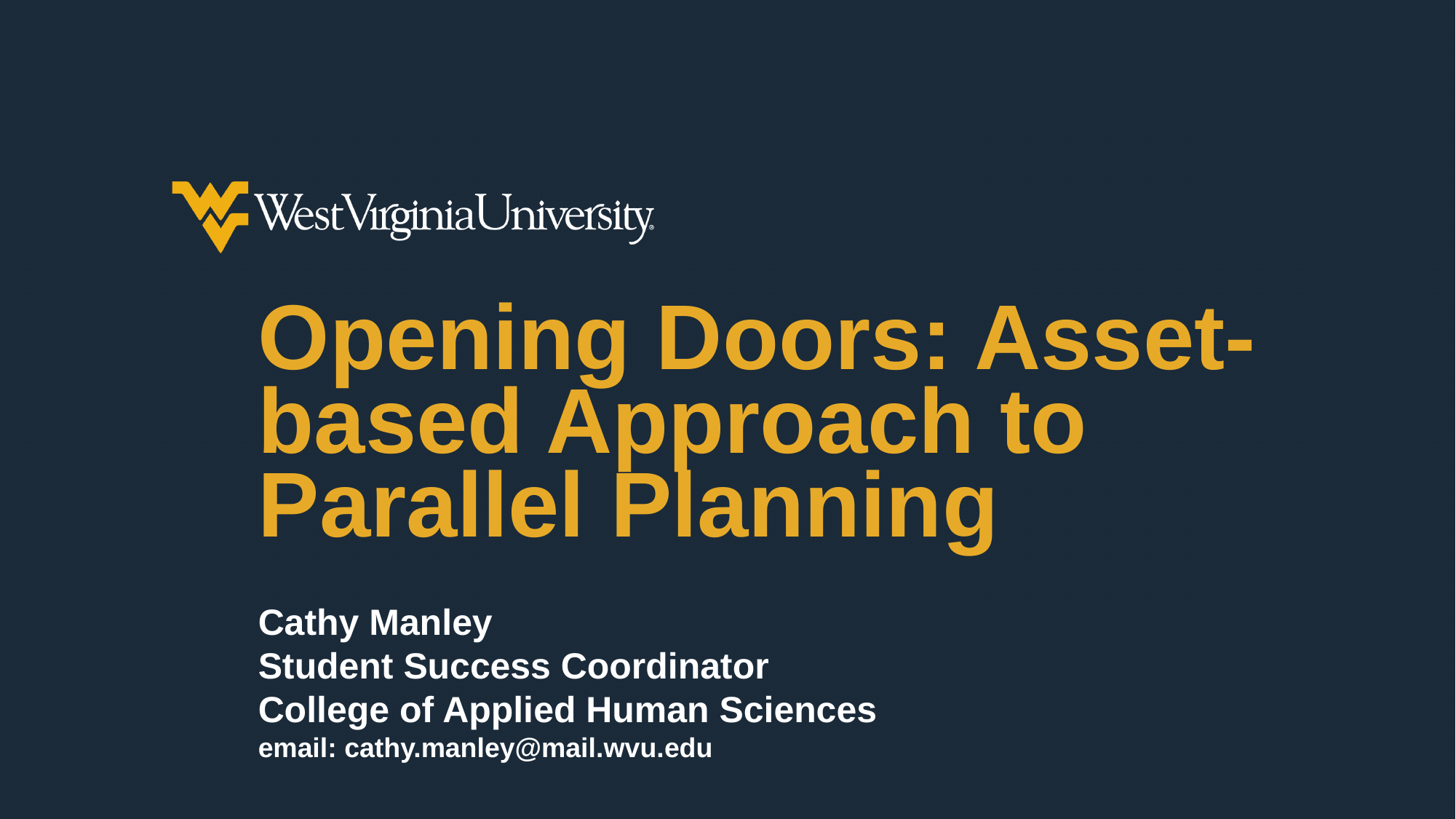

# Opening Doors: Asset-based Approach to Parallel Planning
Cathy Manley
Student Success Coordinator
College of Applied Human Sciences
email: cathy.manley@mail.wvu.edu